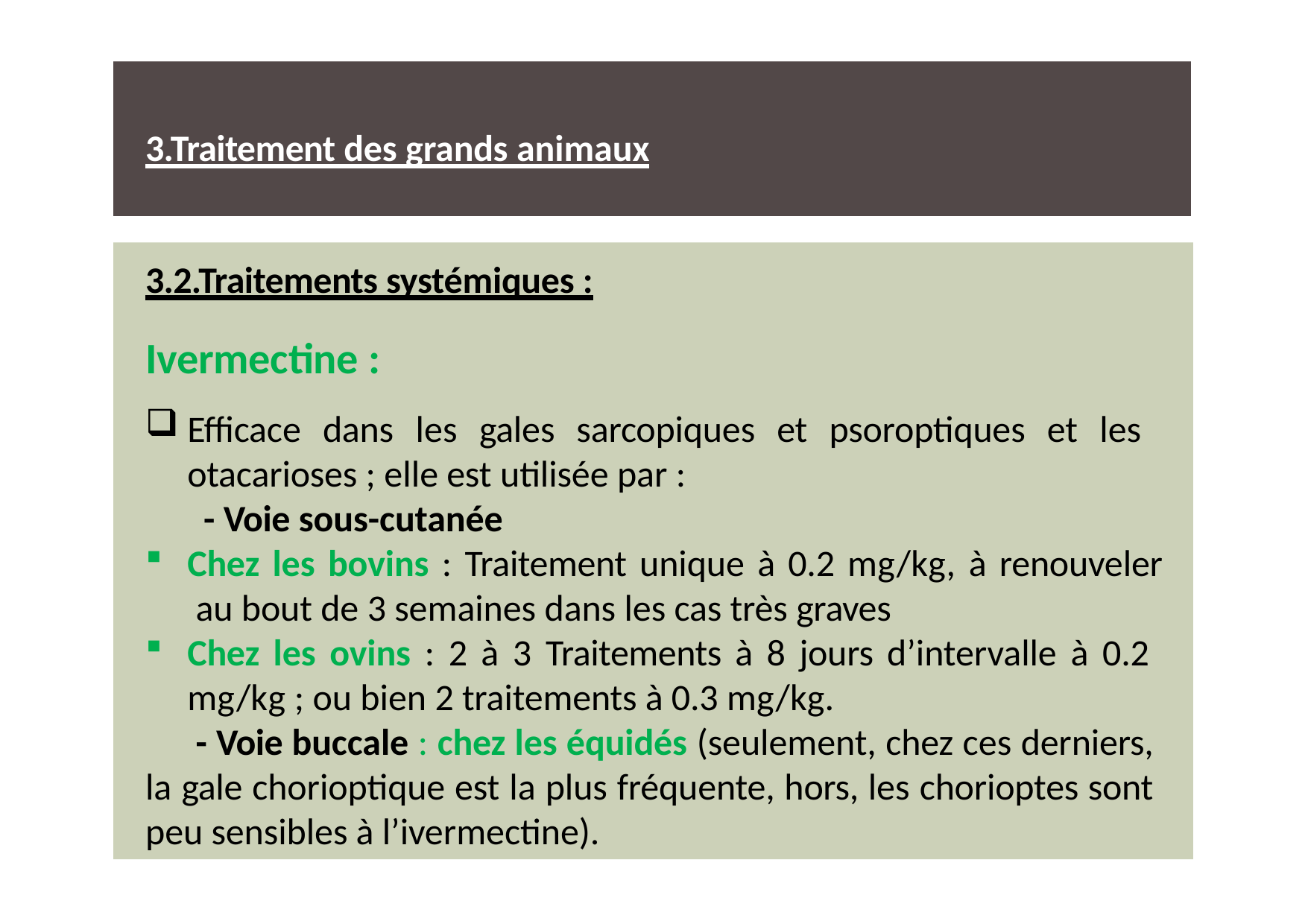

# 3.Traitement des grands animaux
3.2.Traitements systémiques :
Ivermectine :
Efficace dans les gales sarcopiques et psoroptiques et les  otacarioses ; elle est utilisée par :
- Voie sous-cutanée
Chez les bovins : Traitement unique à 0.2 mg/kg, à renouveler  au bout de 3 semaines dans les cas très graves
Chez les ovins : 2 à 3 Traitements à 8 jours d’intervalle à 0.2  mg/kg ; ou bien 2 traitements à 0.3 mg/kg.
- Voie buccale : chez les équidés (seulement, chez ces derniers,  la gale chorioptique est la plus fréquente, hors, les chorioptes sont  peu sensibles à l’ivermectine).